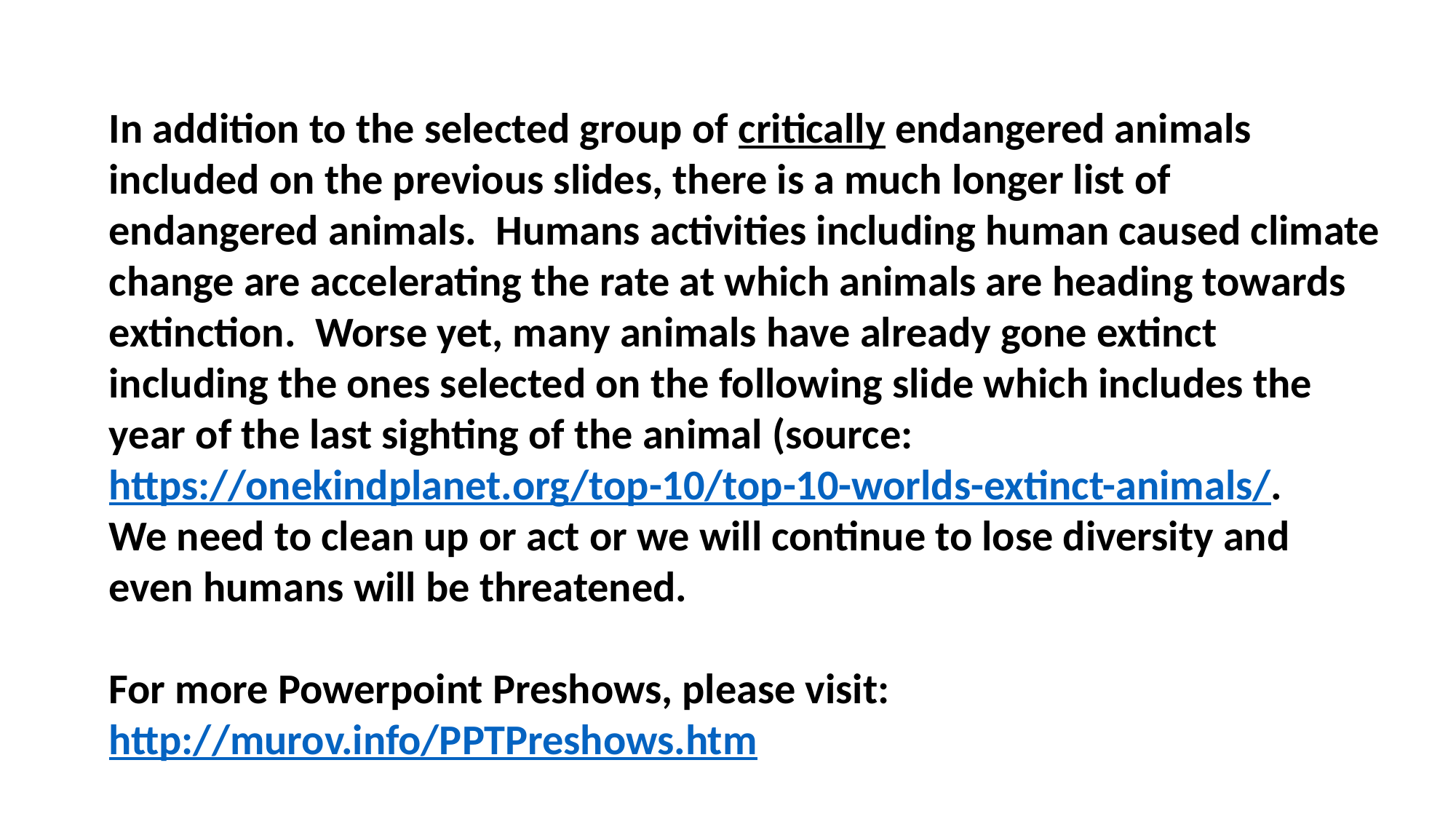

In addition to the selected group of critically endangered animals included on the previous slides, there is a much longer list of endangered animals.  Humans activities including human caused climate change are accelerating the rate at which animals are heading towards extinction.  Worse yet, many animals have already gone extinct including the ones selected on the following slide which includes the year of the last sighting of the animal (source: https://onekindplanet.org/top-10/top-10-worlds-extinct-animals/.
We need to clean up or act or we will continue to lose diversity and even humans will be threatened.

For more Powerpoint Preshows, please visit:  http://murov.info/PPTPreshows.htm